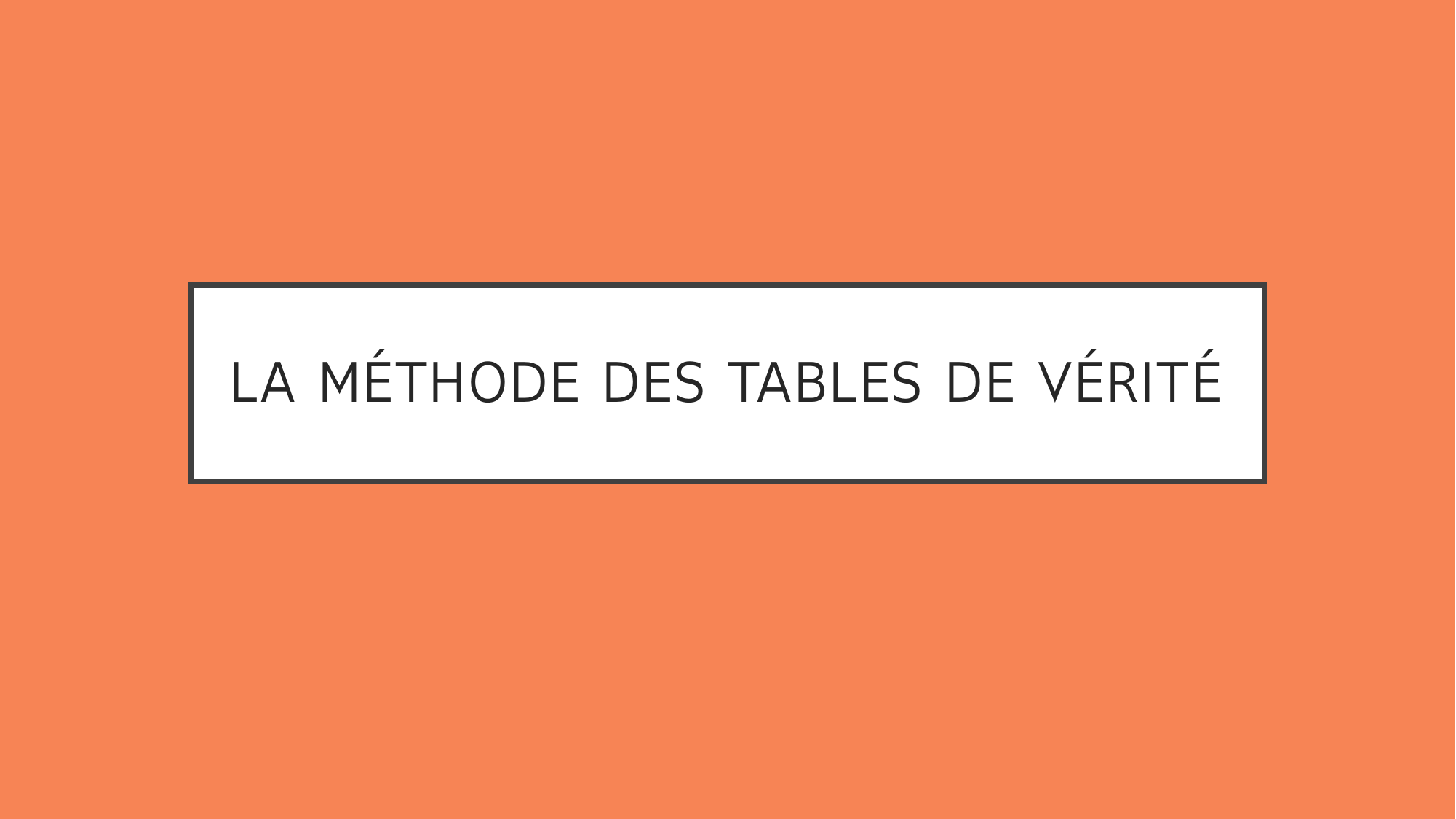

# La méthode des tables de vérité